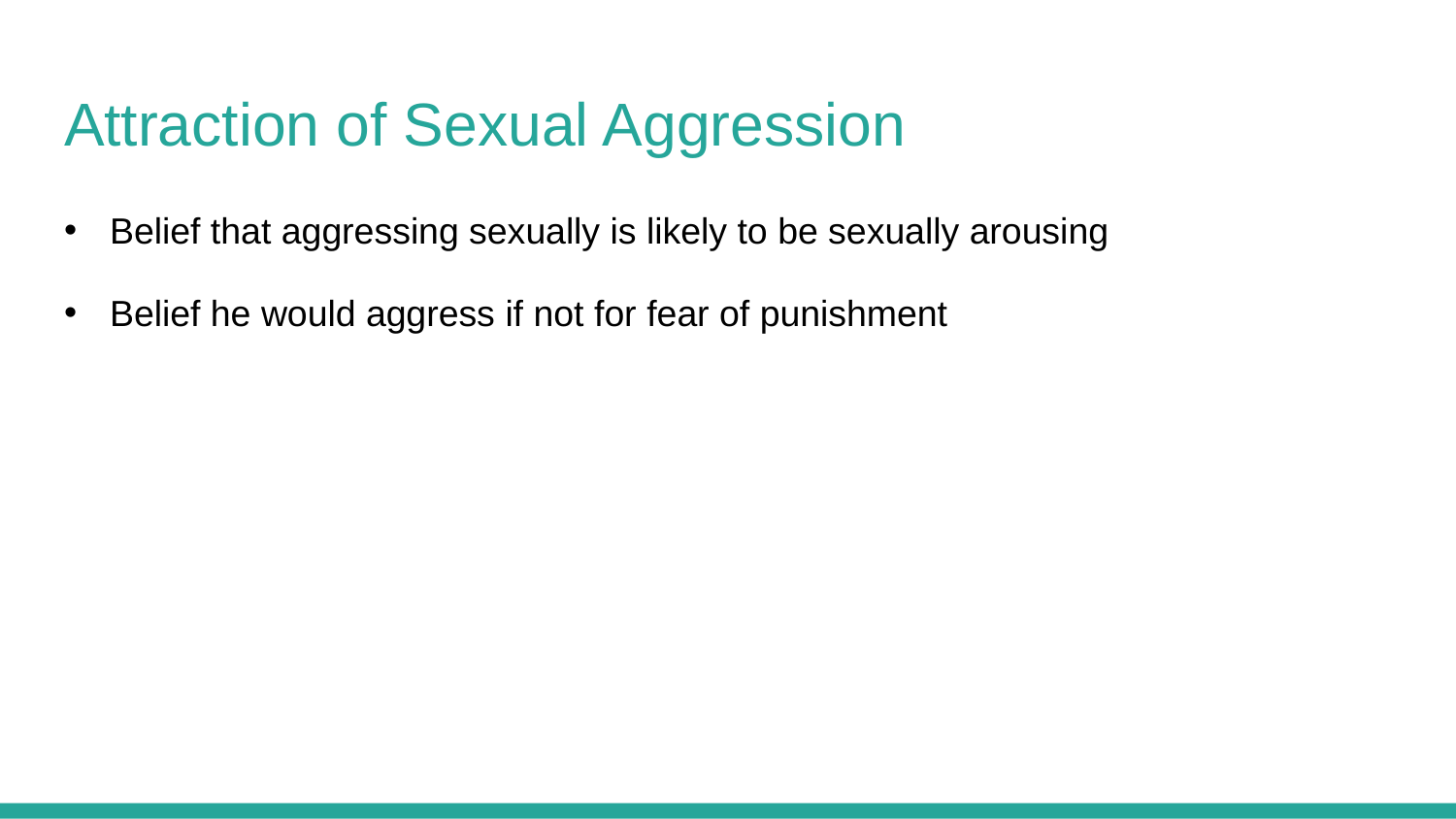

# Attraction of Sexual Aggression
Belief that aggressing sexually is likely to be sexually arousing
Belief he would aggress if not for fear of punishment